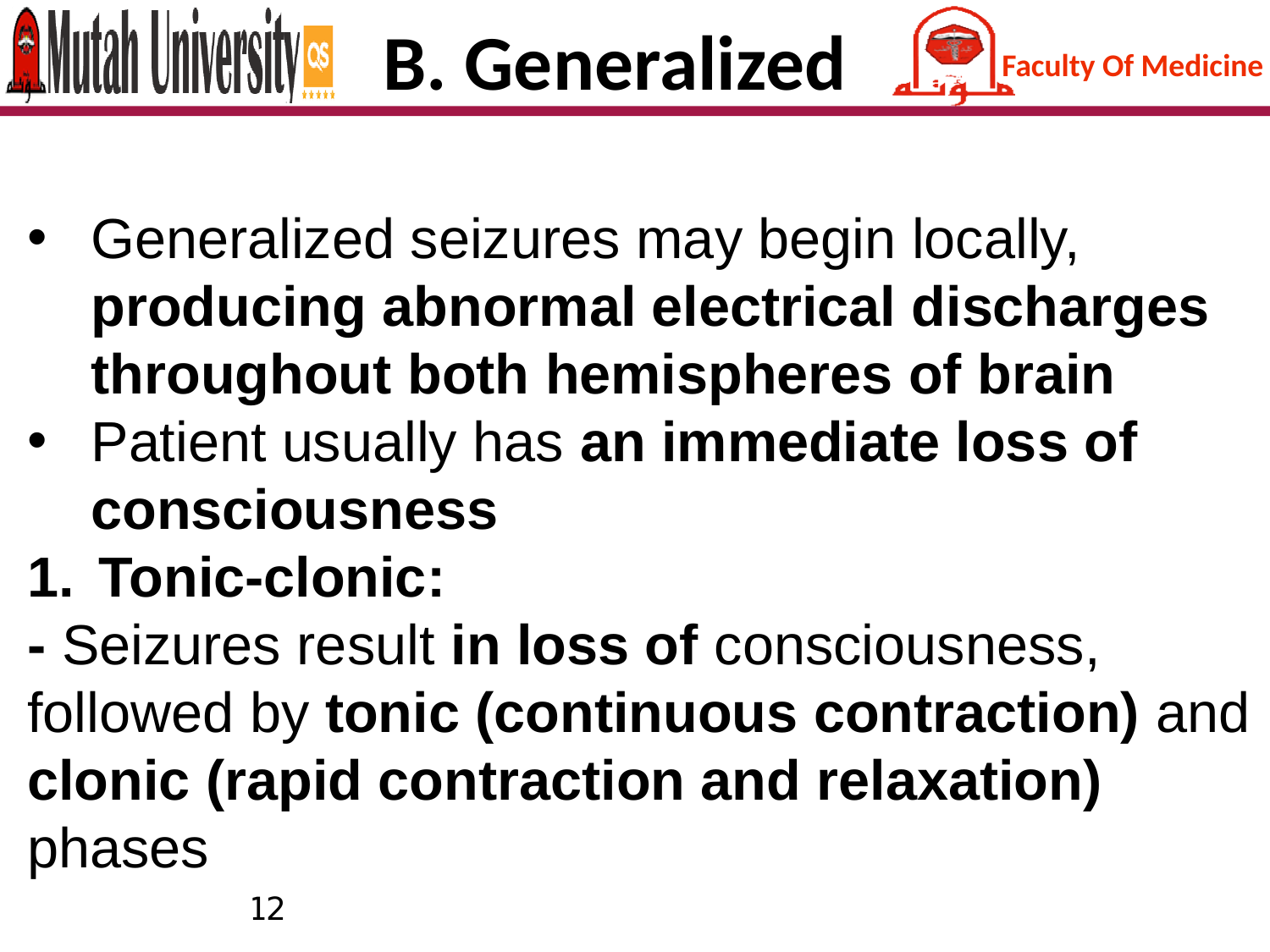

# B. Generalized
Generalized seizures may begin locally, producing abnormal electrical discharges throughout both hemispheres of brain
Patient usually has an immediate loss of consciousness
Tonic-clonic:
- Seizures result in loss of consciousness, followed by tonic (continuous contraction) and clonic (rapid contraction and relaxation) phases

12